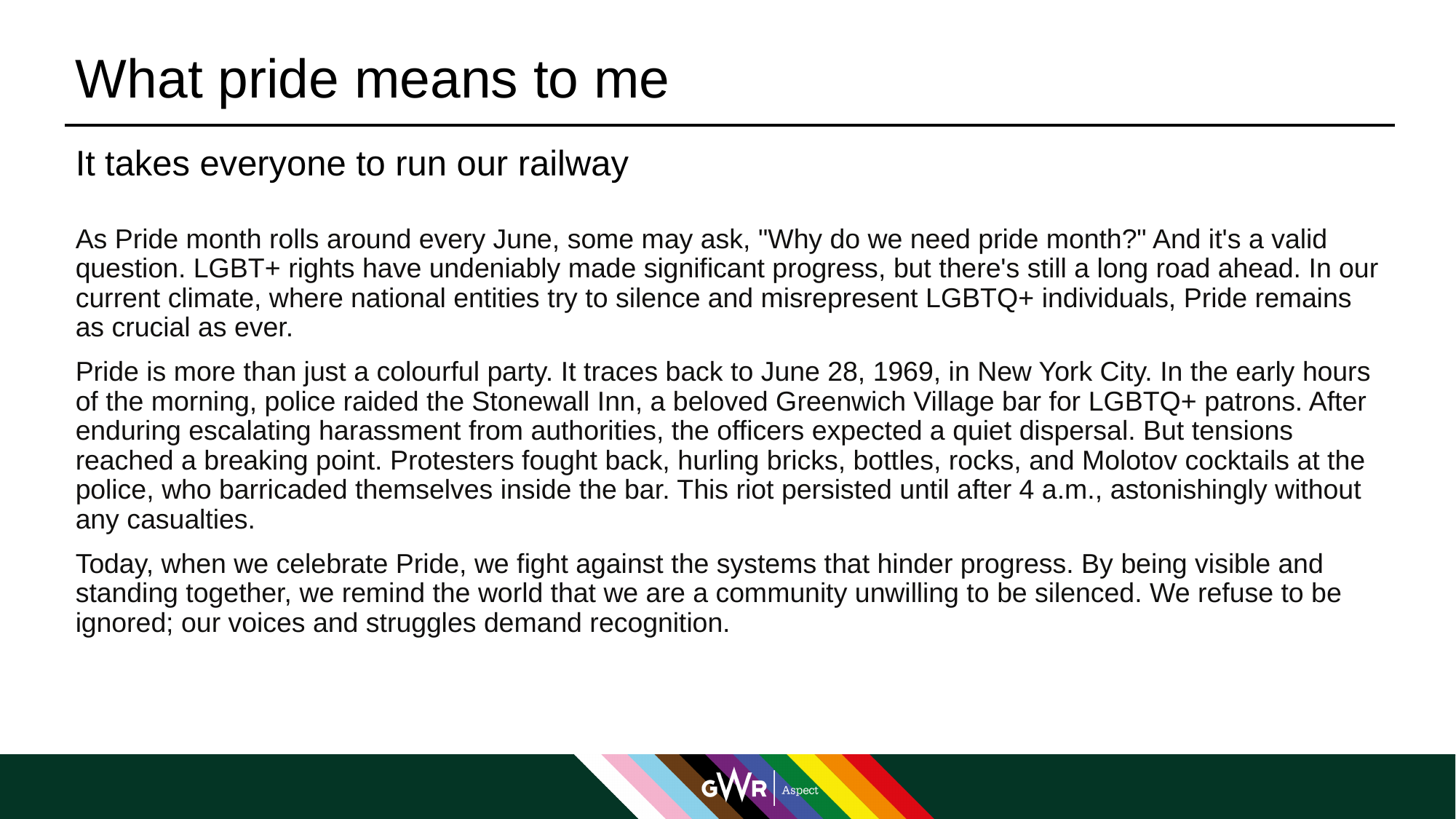

# What pride means to me
It takes everyone to run our railway
As Pride month rolls around every June, some may ask, "Why do we need pride month?" And it's a valid question. LGBT+ rights have undeniably made significant progress, but there's still a long road ahead. In our current climate, where national entities try to silence and misrepresent LGBTQ+ individuals, Pride remains as crucial as ever.
Pride is more than just a colourful party. It traces back to June 28, 1969, in New York City. In the early hours of the morning, police raided the Stonewall Inn, a beloved Greenwich Village bar for LGBTQ+ patrons. After enduring escalating harassment from authorities, the officers expected a quiet dispersal. But tensions reached a breaking point. Protesters fought back, hurling bricks, bottles, rocks, and Molotov cocktails at the police, who barricaded themselves inside the bar. This riot persisted until after 4 a.m., astonishingly without any casualties.
Today, when we celebrate Pride, we fight against the systems that hinder progress. By being visible and standing together, we remind the world that we are a community unwilling to be silenced. We refuse to be ignored; our voices and struggles demand recognition.